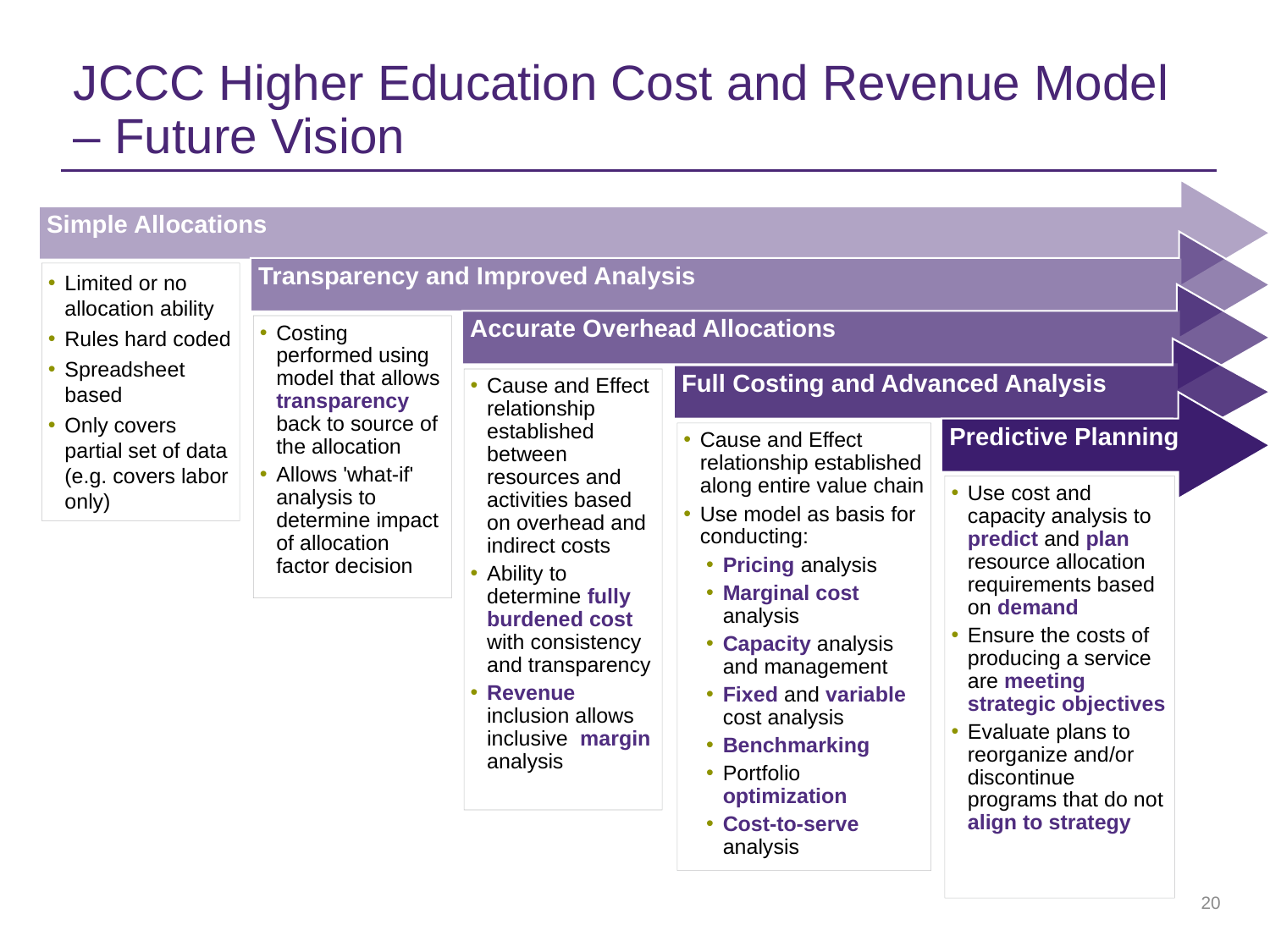

# JCCC Higher Education Cost and Revenue Model – Future Vision
Simple Allocations
Transparency and Improved Analysis
Limited or no allocation ability
Rules hard coded
Spreadsheet based
Only covers partial set of data (e.g. covers labor only)
Accurate Overhead Allocations
Costing performed using model that allows transparency back to source of the allocation
Allows 'what-if' analysis to determine impact of allocation factor decision
Full Costing and Advanced Analysis
Cause and Effect relationship established between resources and activities based on overhead and indirect costs
Ability to determine fully burdened cost with consistency and transparency
Revenue inclusion allows inclusive  margin analysis
Predictive Planning
Cause and Effect relationship established along entire value chain
Use model as basis for conducting:
Pricing analysis
Marginal cost analysis
Capacity analysis and management
Fixed and variable cost analysis
Benchmarking
Portfolio optimization
Cost-to-serve analysis
Use cost and capacity analysis to predict and plan resource allocation requirements based on demand
Ensure the costs of producing a service are meeting strategic objectives
Evaluate plans to reorganize and/or discontinue programs that do not align to strategy
20